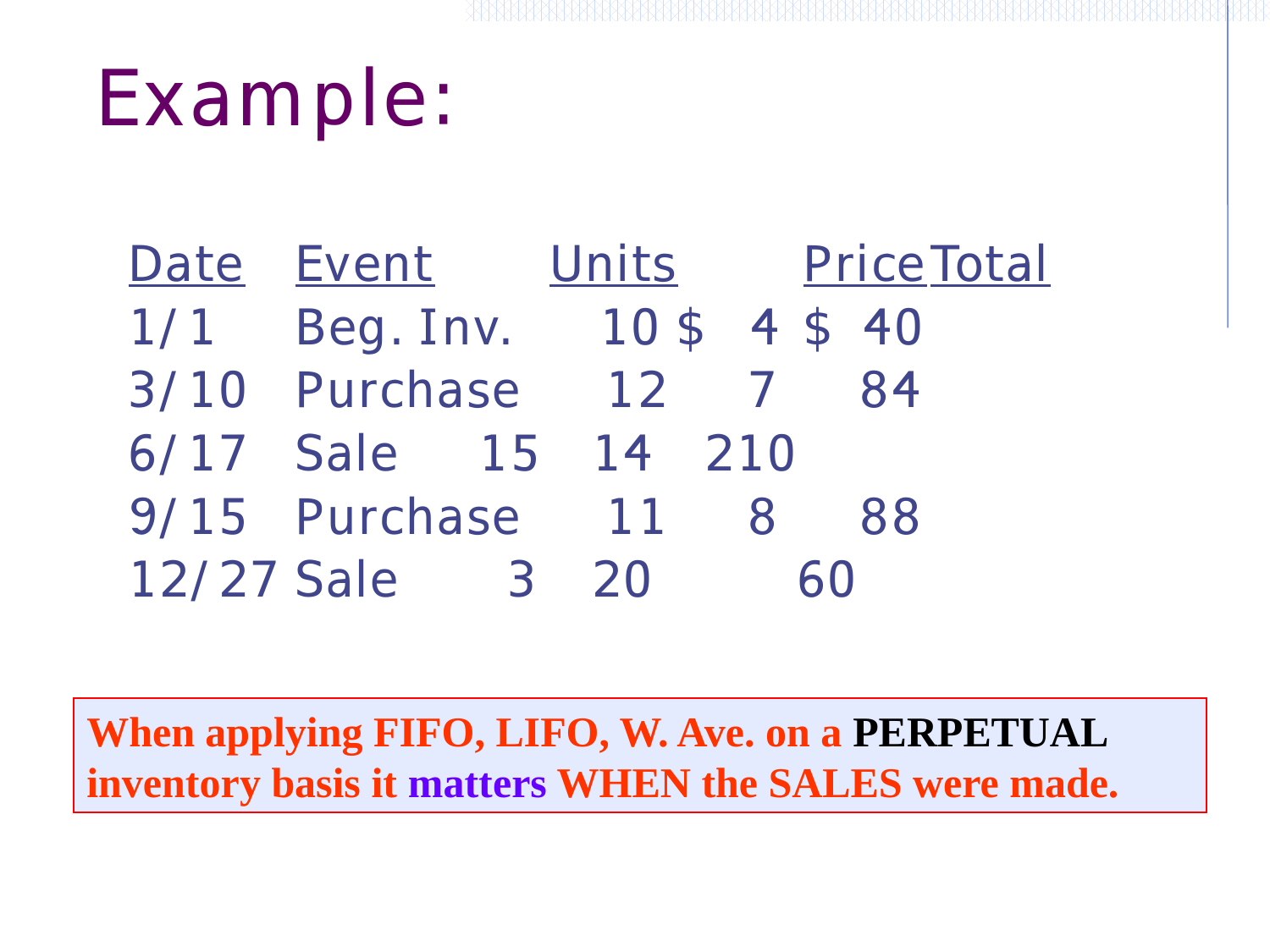

# Example:
Date	Event	Units	Price	Total
1/1	Beg. Inv.      10	$   4	$  40
3/10	Purchase	    12	     7	    84
6/17	Sale	    15	   14	  210
9/15	Purchase	    11	     8	    88
12/27	Sale	      3	   20           60

When applying FIFO, LIFO, W. Ave. on a PERPETUAL inventory basis it matters WHEN the SALES were made.